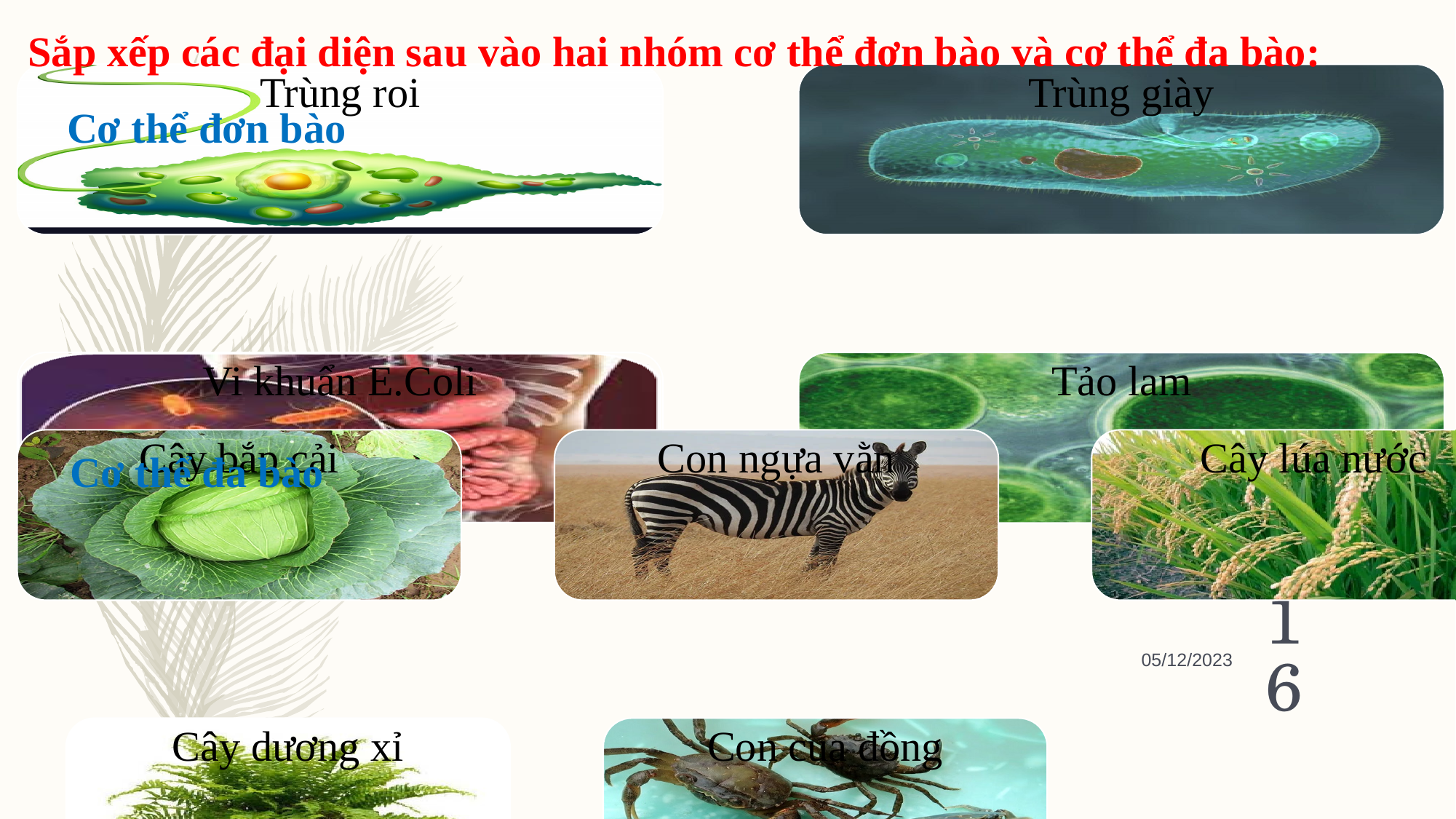

Trùng roi
Trùng giày
Tảo lam
Vi khuẩn E.Coli
Sắp xếp các đại diện sau vào hai nhóm cơ thể đơn bào và cơ thể đa bào:
Cơ thể đơn bào
Con ngựa vằn
Cây lúa nước
Con cua đồng
Cây dương xỉ
Cơ thể đa bào
05/12/2023
16